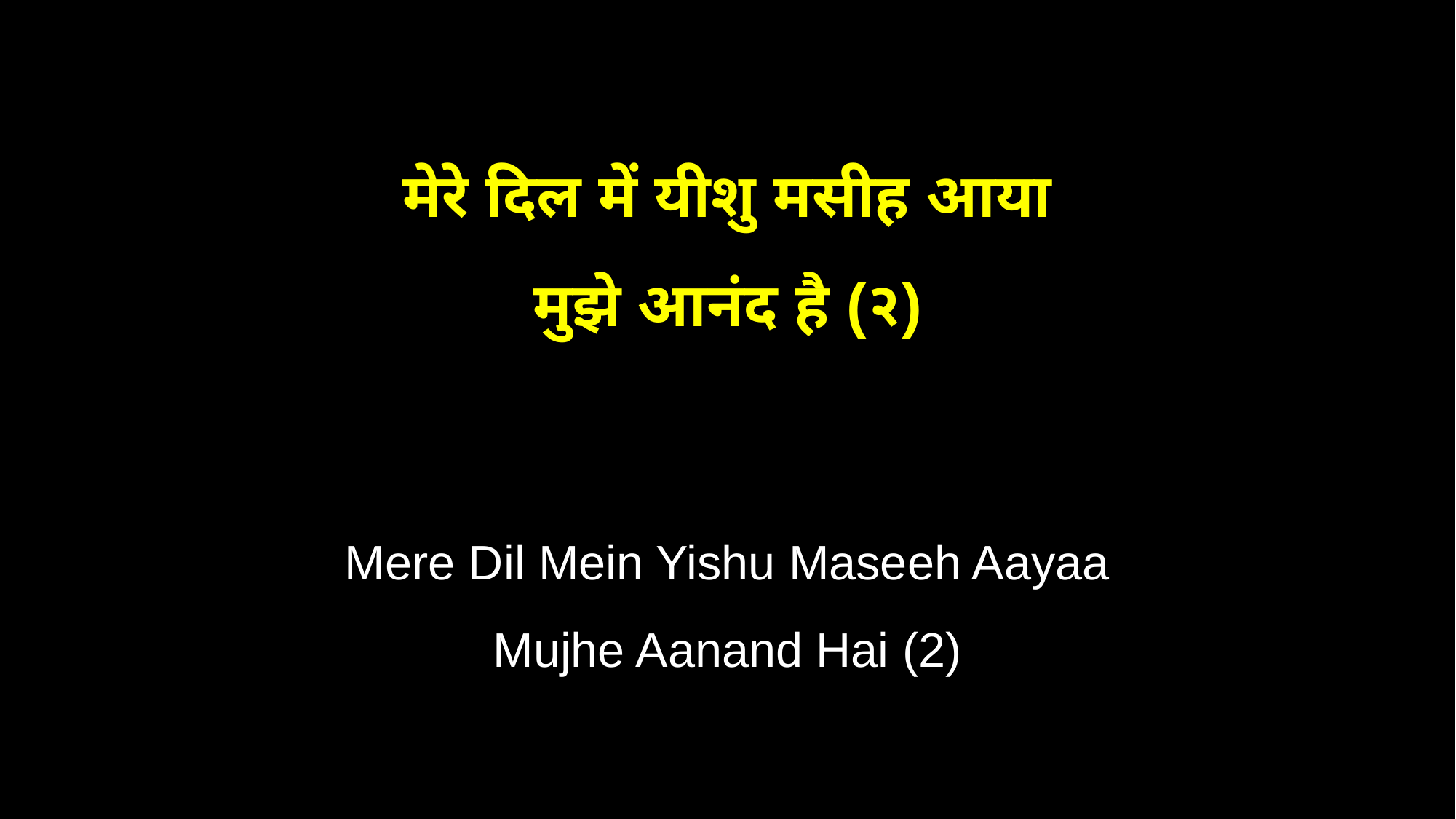

मेरे दिल में यीशु मसीह आया
मुझे आनंद है (२)
Mere Dil Mein Yishu Maseeh Aayaa
Mujhe Aanand Hai (2)